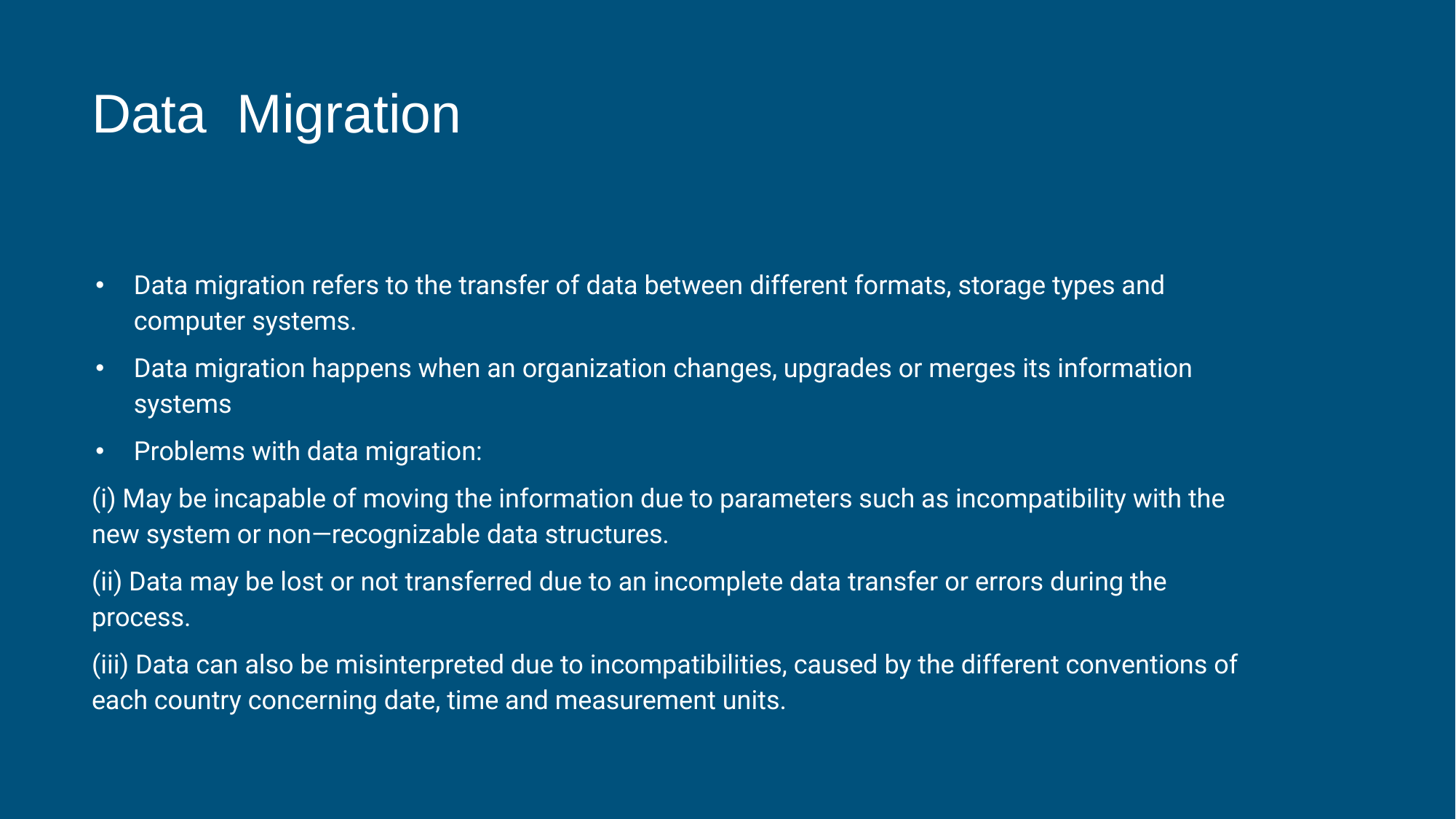

# Data  Migration
Data migration refers to the transfer of data between different formats, storage types and computer systems.
Data migration happens when an organization changes, upgrades or merges its information systems
Problems with data migration:
(i) May be incapable of moving the information due to parameters such as incompatibility with the new system or non—recognizable data structures.
(ii) Data may be lost or not transferred due to an incomplete data transfer or errors during the process.
(iii) Data can also be misinterpreted due to incompatibilities, caused by the different conventions of each country concerning date, time and measurement units.